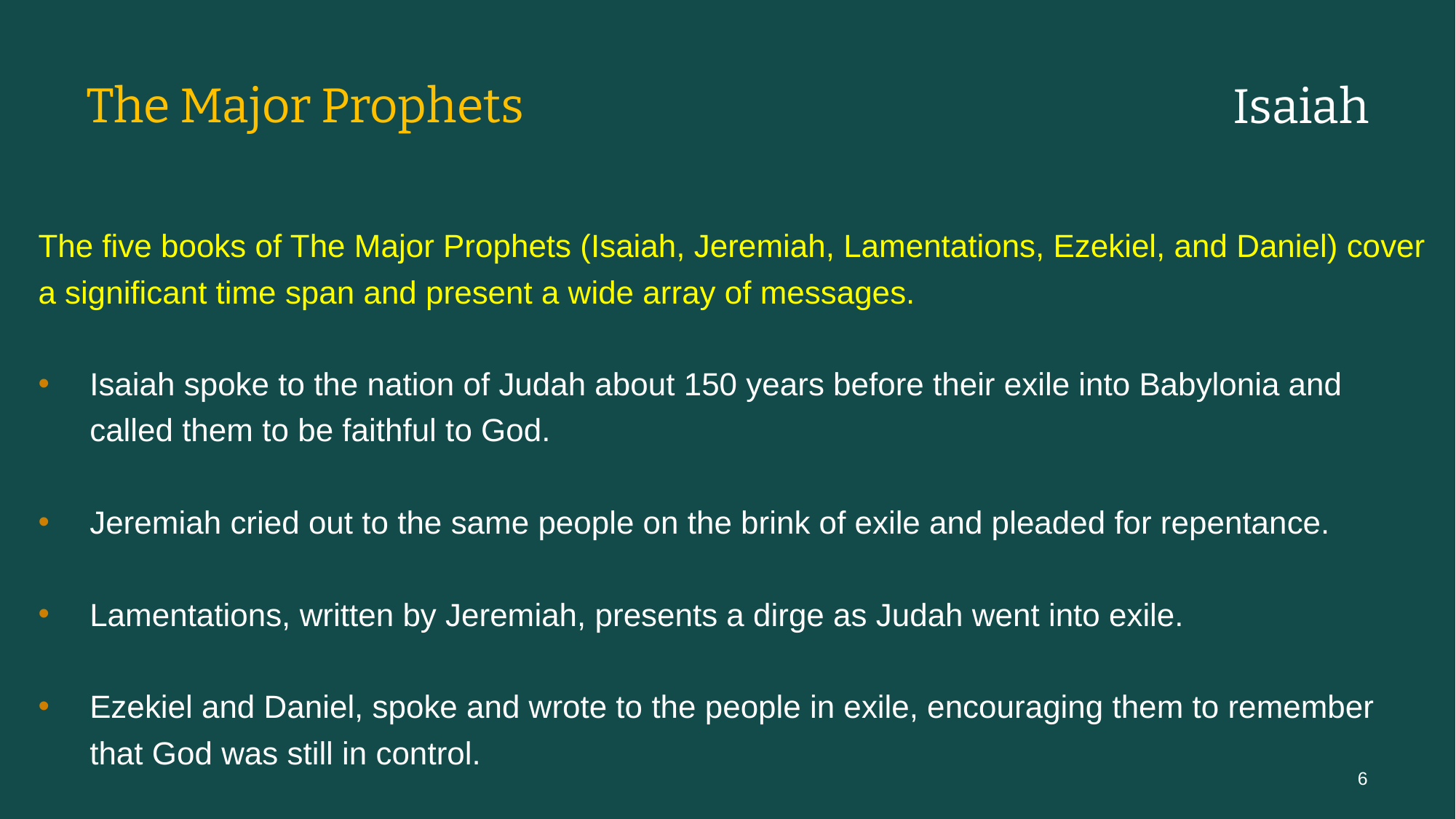

# The Major Prophets
Isaiah

The five books of The Major Prophets (Isaiah, Jeremiah, Lamentations, Ezekiel, and Daniel) cover a significant time span and present a wide array of messages.

Isaiah spoke to the nation of Judah about 150 years before their exile into Babylonia and called them to be faithful to God.

Jeremiah cried out to the same people on the brink of exile and pleaded for repentance.

Lamentations, written by Jeremiah, presents a dirge as Judah went into exile.

Ezekiel and Daniel, spoke and wrote to the people in exile, encouraging them to remember that God was still in control.

6